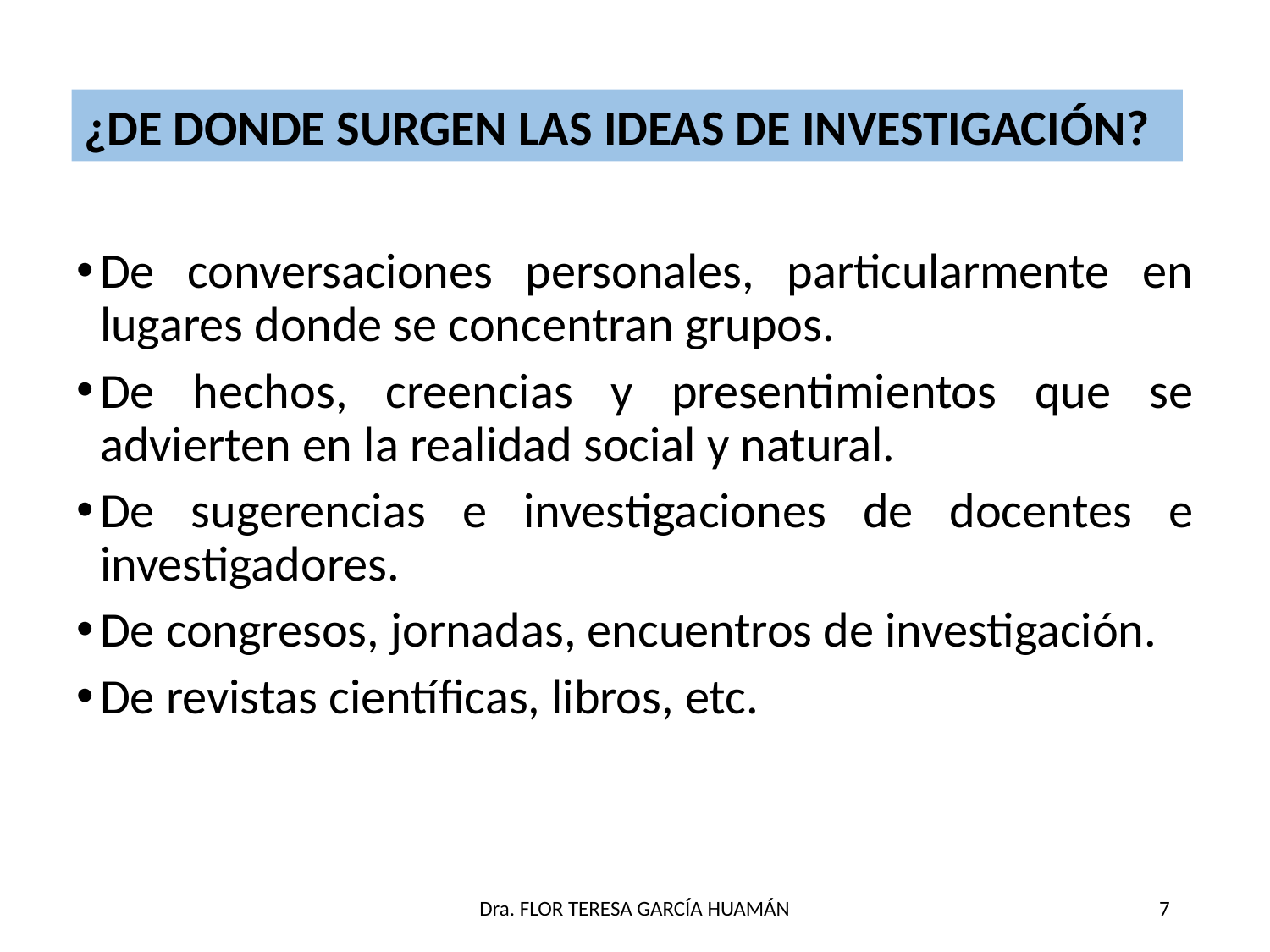

¿DE DONDE SURGEN LAS IDEAS DE INVESTIGACIÓN?
De conversaciones personales, particularmente en lugares donde se concentran grupos.
De hechos, creencias y presentimientos que se advierten en la realidad social y natural.
De sugerencias e investigaciones de docentes e investigadores.
De congresos, jornadas, encuentros de investigación.
De revistas científicas, libros, etc.

Dra. FLOR TERESA GARCÍA HUAMÁN
7